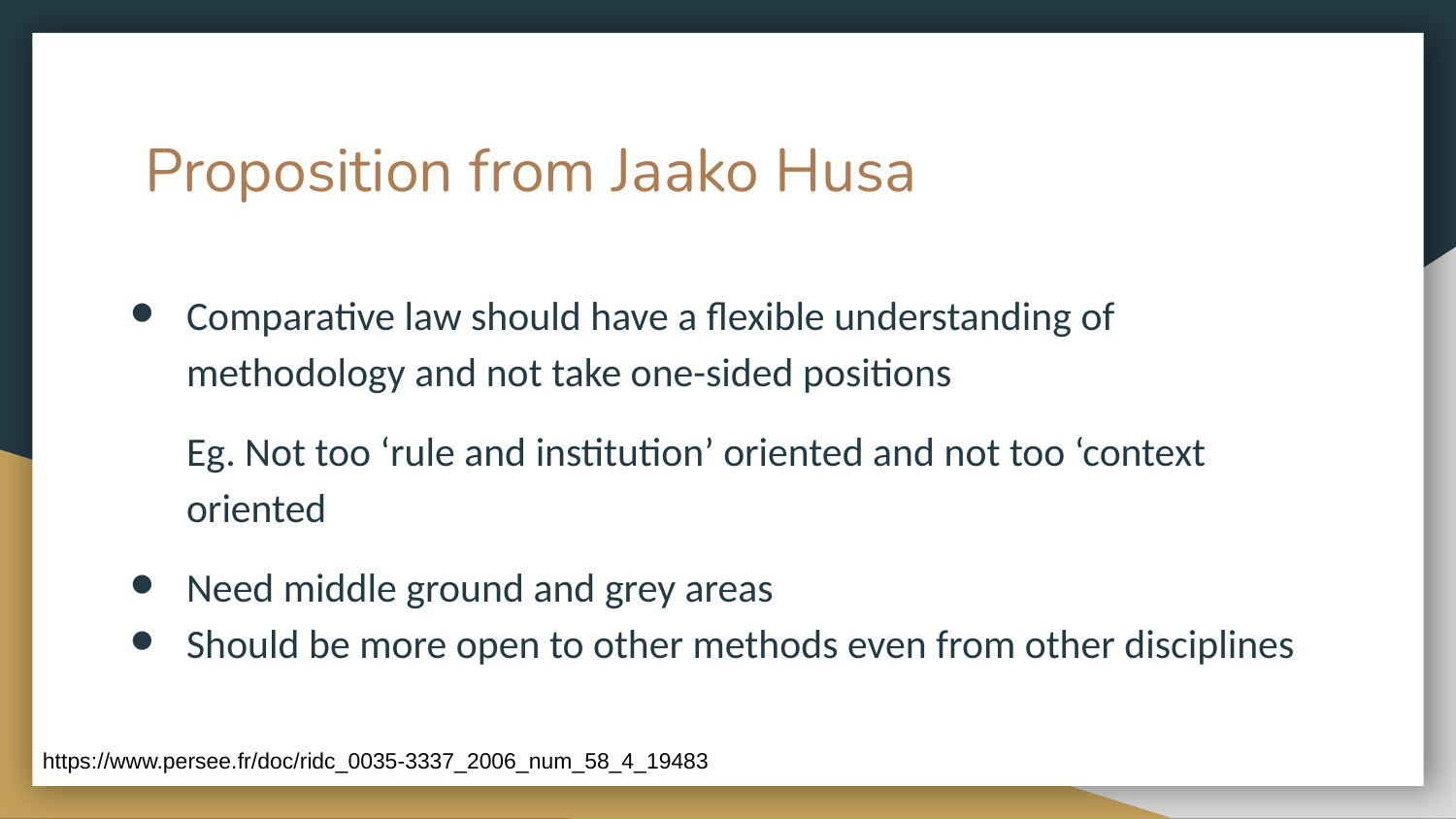

# Proposition from Jaako Husa
Comparative law should have a flexible understanding of methodology and not take one-sided positions
Eg. Not too ‘rule and institution’ oriented and not too ‘context oriented
Need middle ground and grey areas
Should be more open to other methods even from other disciplines
https://www.persee.fr/doc/ridc_0035-3337_2006_num_58_4_19483